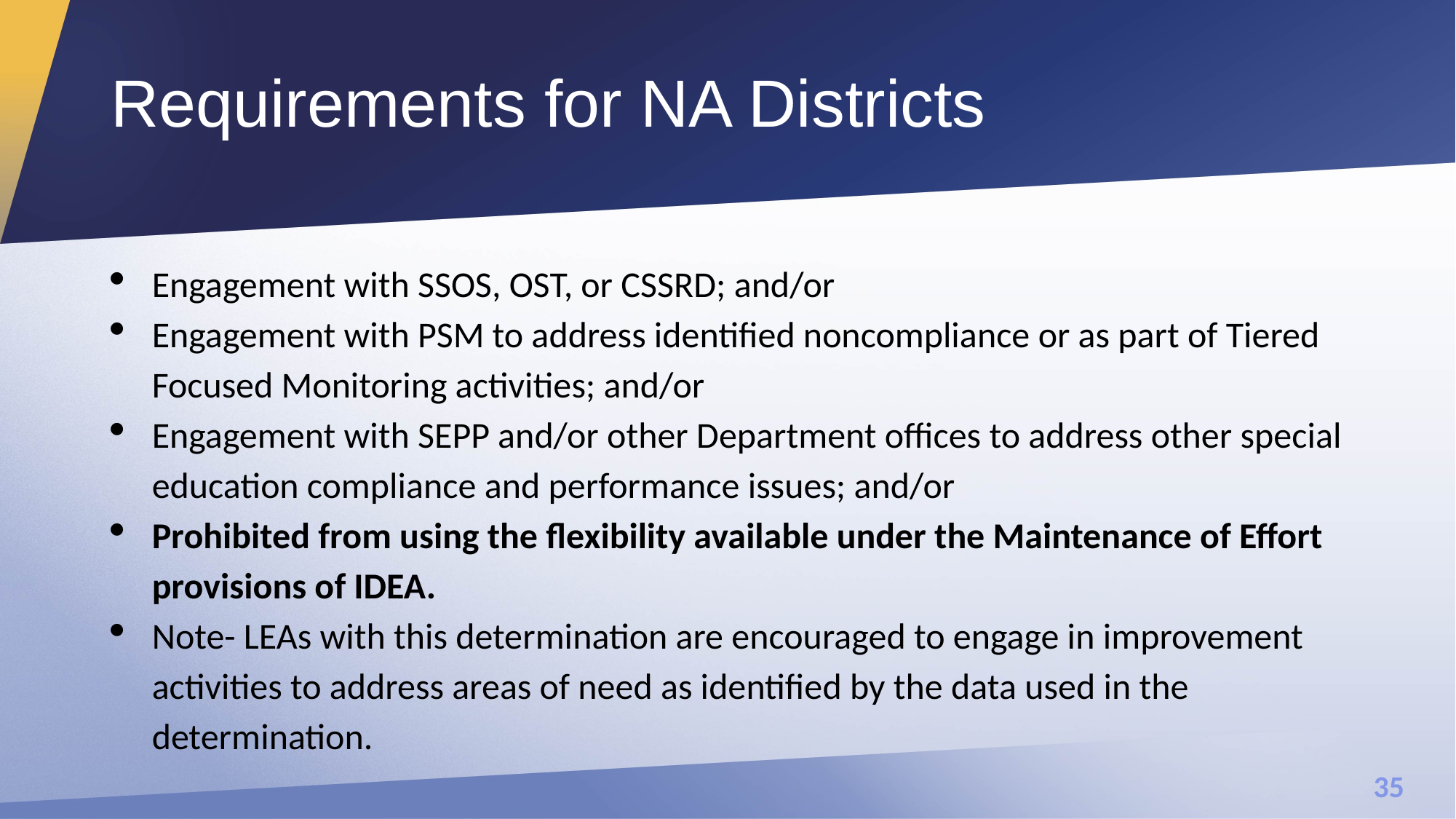

# Requirements for NA Districts
Engagement with SSOS, OST, or CSSRD; and/or
Engagement with PSM to address identified noncompliance or as part of Tiered Focused Monitoring activities; and/or
Engagement with SEPP and/or other Department offices to address other special education compliance and performance issues; and/or
Prohibited from using the flexibility available under the Maintenance of Effort provisions of IDEA.
Note- LEAs with this determination are encouraged to engage in improvement activities to address areas of need as identified by the data used in the determination.